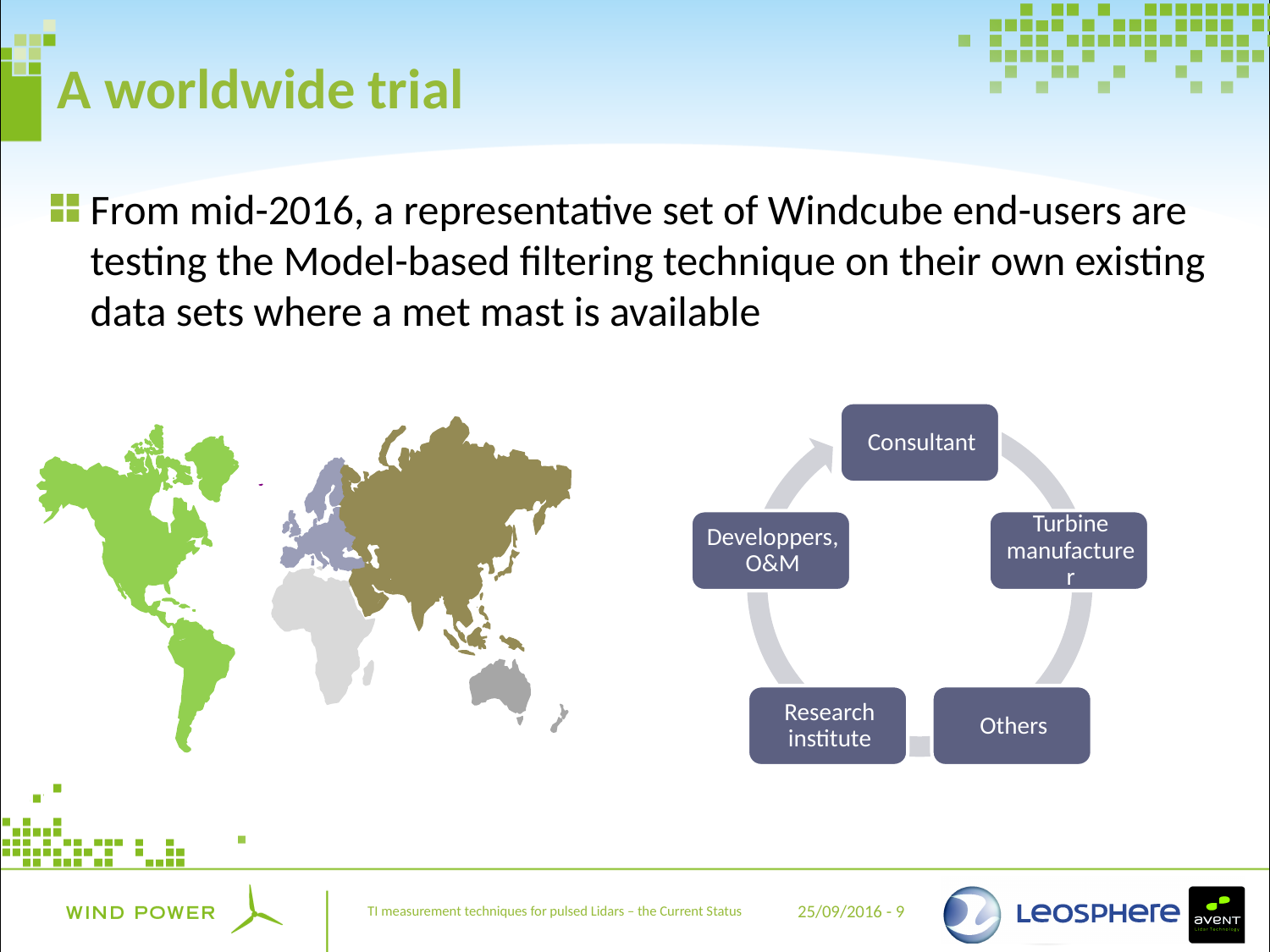

# A worldwide trial
From mid-2016, a representative set of Windcube end-users are testing the Model-based filtering technique on their own existing data sets where a met mast is available
Consultant
Turbine manufacturer
Others
Research institute
Developpers, O&M